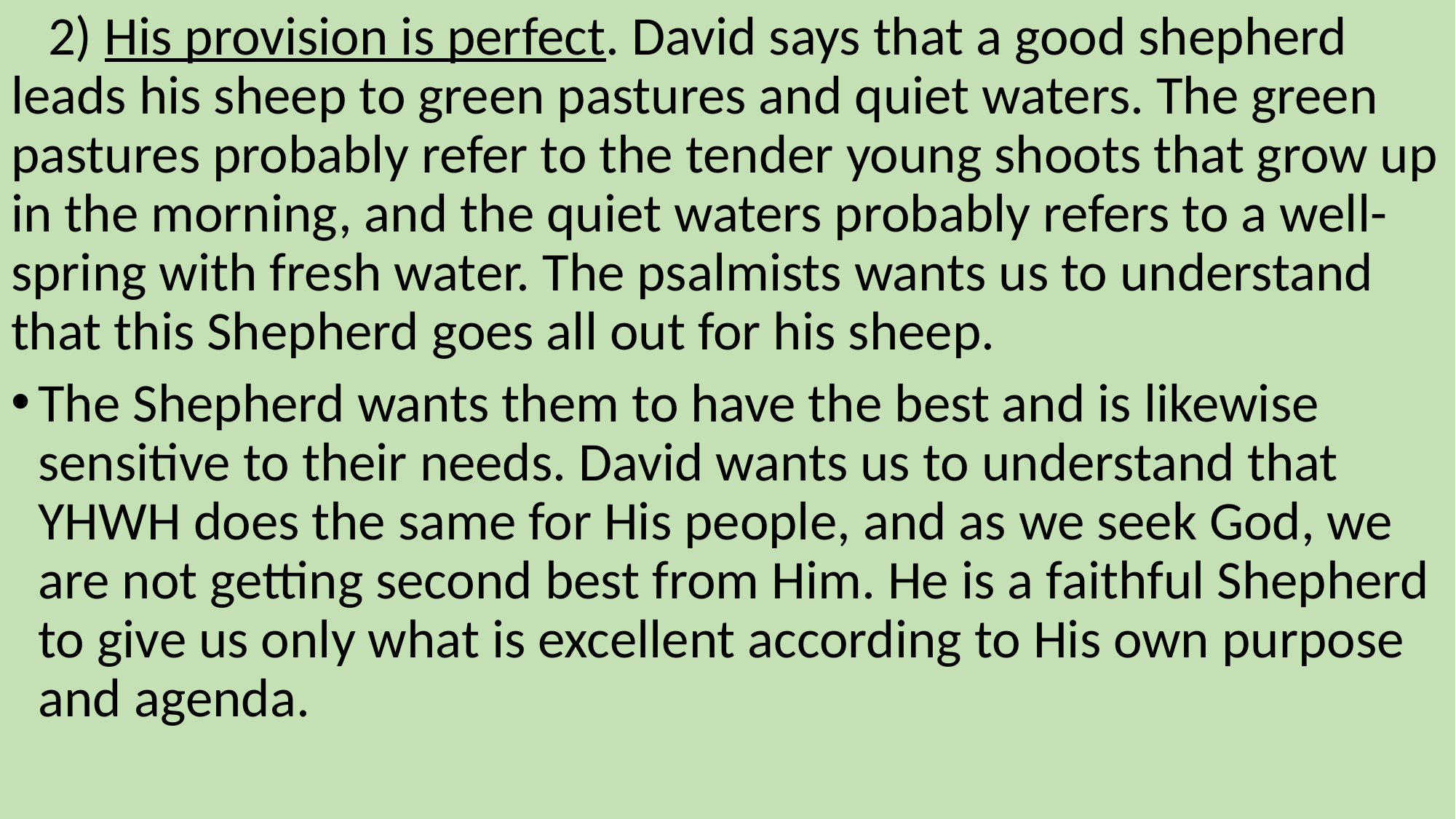

# 2) His provision is perfect. David says that a good shepherd leads his sheep to green pastures and quiet waters. The green pastures probably refer to the tender young shoots that grow up in the morning, and the quiet waters probably refers to a well-spring with fresh water. The psalmists wants us to understand that this Shepherd goes all out for his sheep.
The Shepherd wants them to have the best and is likewise sensitive to their needs. David wants us to understand that YHWH does the same for His people, and as we seek God, we are not getting second best from Him. He is a faithful Shepherd to give us only what is excellent according to His own purpose and agenda.